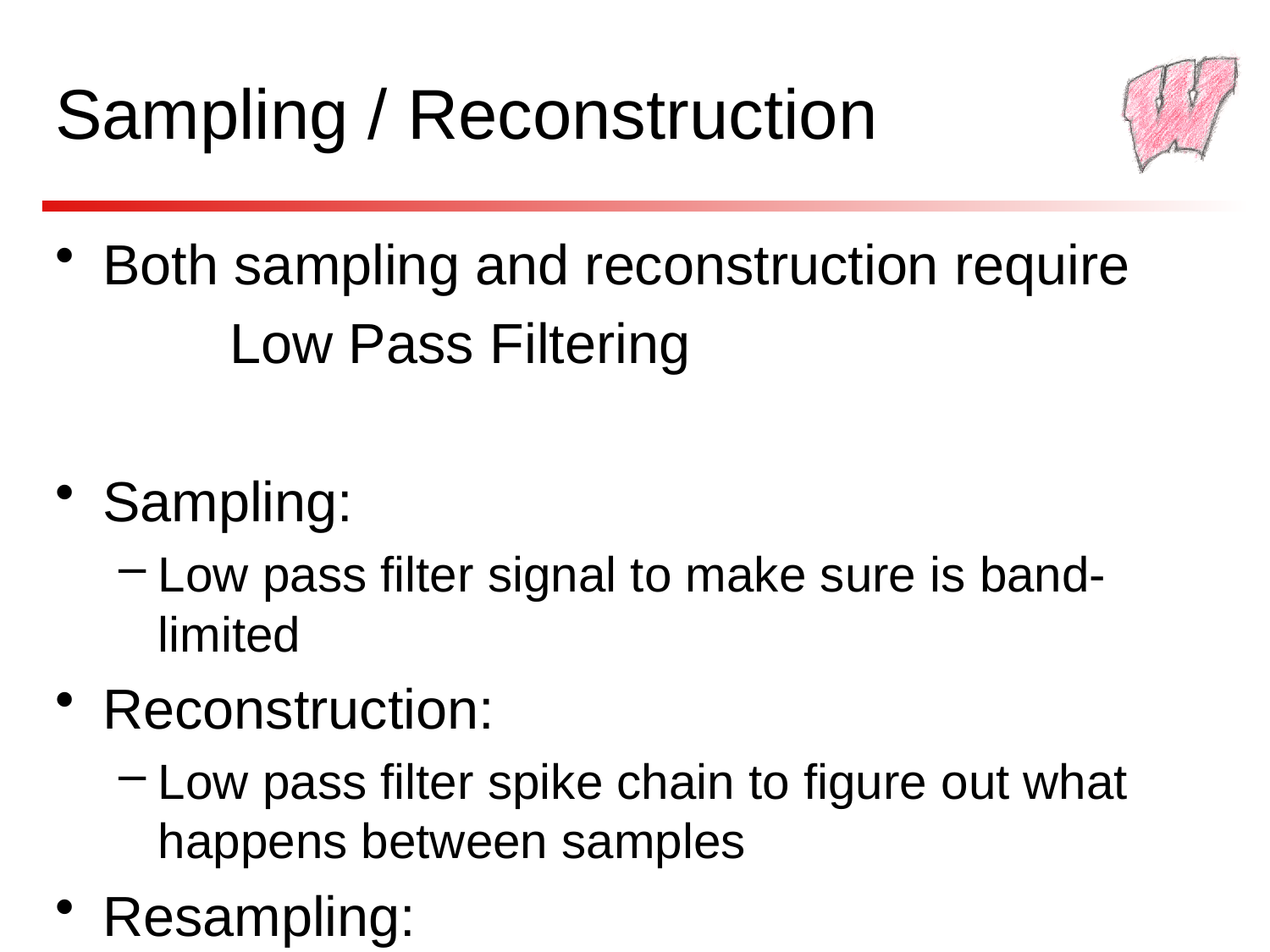

# Sampling / Reconstruction
Both sampling and reconstruction require
		Low Pass Filtering

Sampling:
Low pass filter signal to make sure is band-limited
Reconstruction:
Low pass filter spike chain to figure out what happens between samples
Resampling:
Reconstruction followed by sampling